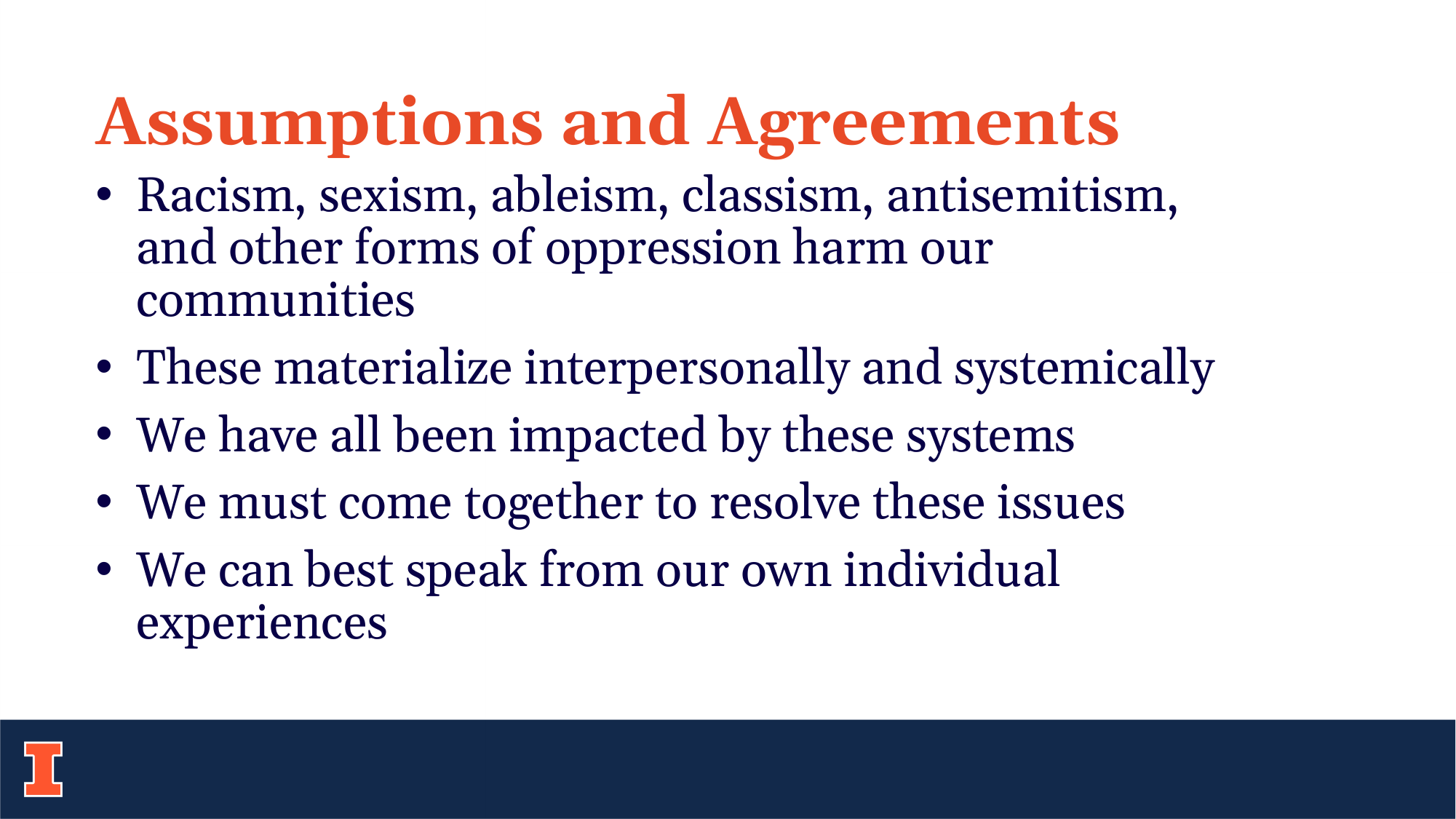

Assumptions and Agreements
Racism, sexism, ableism, classism, antisemitism, and other forms of oppression harm our communities
These materialize interpersonally and systemically
We have all been impacted by these systems
We must come together to resolve these issues
We can best speak from our own individual experiences